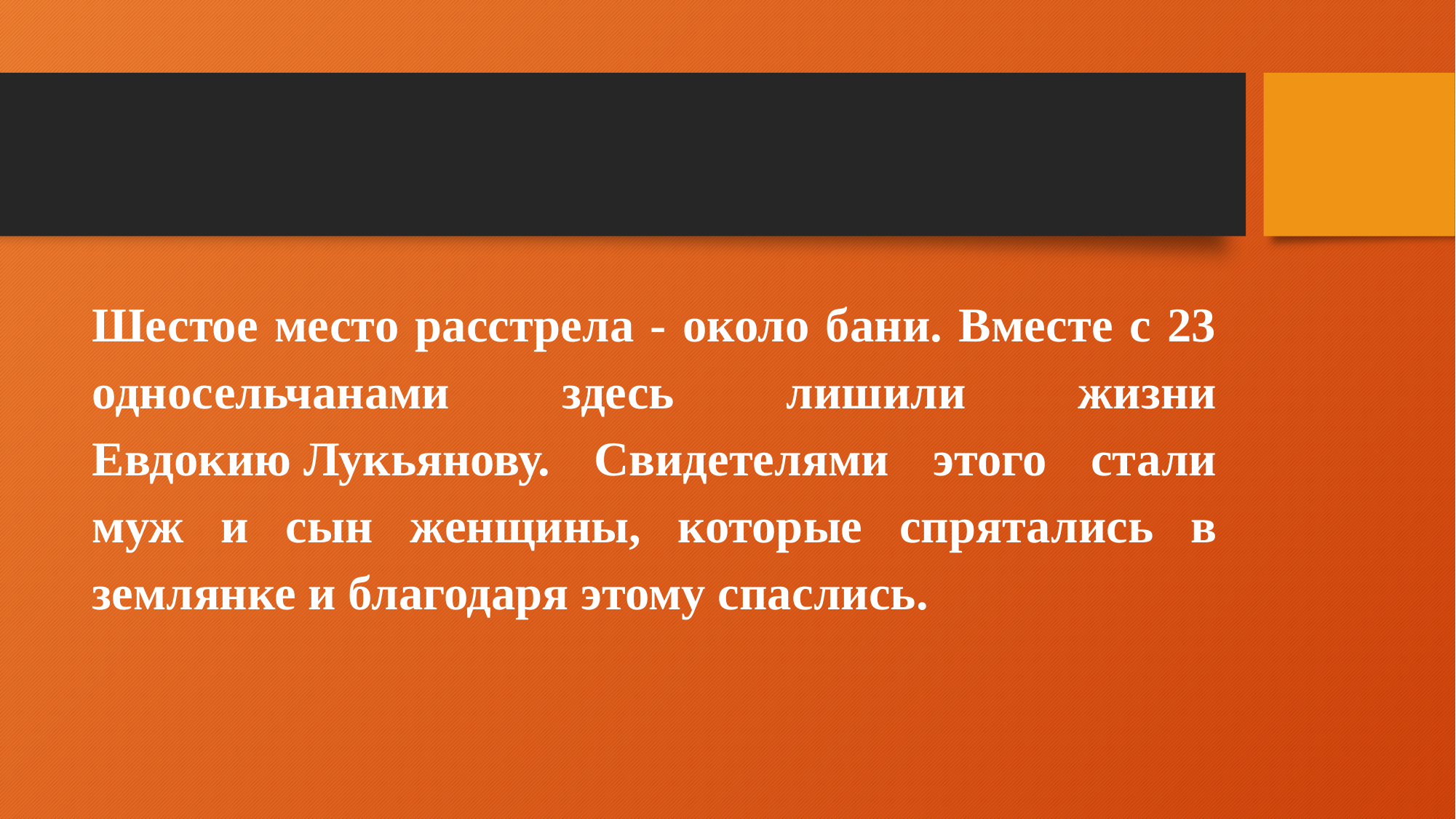

Шестое место расстрела - около бани. Вместе с 23 односельчанами здесь лишили жизни Евдокию Лукьянову. Свидетелями этого стали муж и сын женщины, которые спрятались в землянке и благодаря этому спаслись.